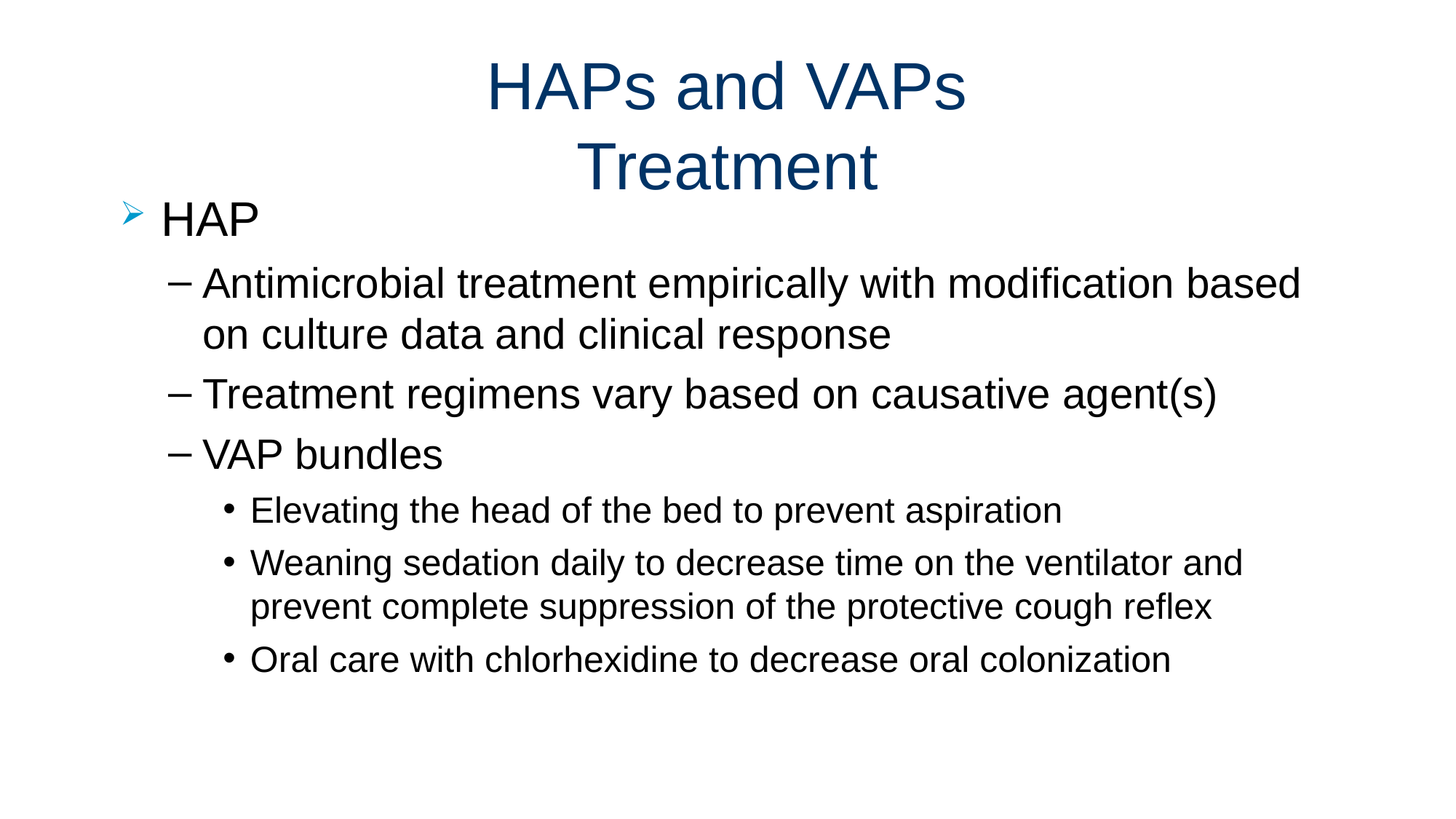

# HAPs and VAPs Treatment
HAP
Antimicrobial treatment empirically with modification based on culture data and clinical response
Treatment regimens vary based on causative agent(s)
VAP bundles
Elevating the head of the bed to prevent aspiration
Weaning sedation daily to decrease time on the ventilator and prevent complete suppression of the protective cough reflex
Oral care with chlorhexidine to decrease oral colonization